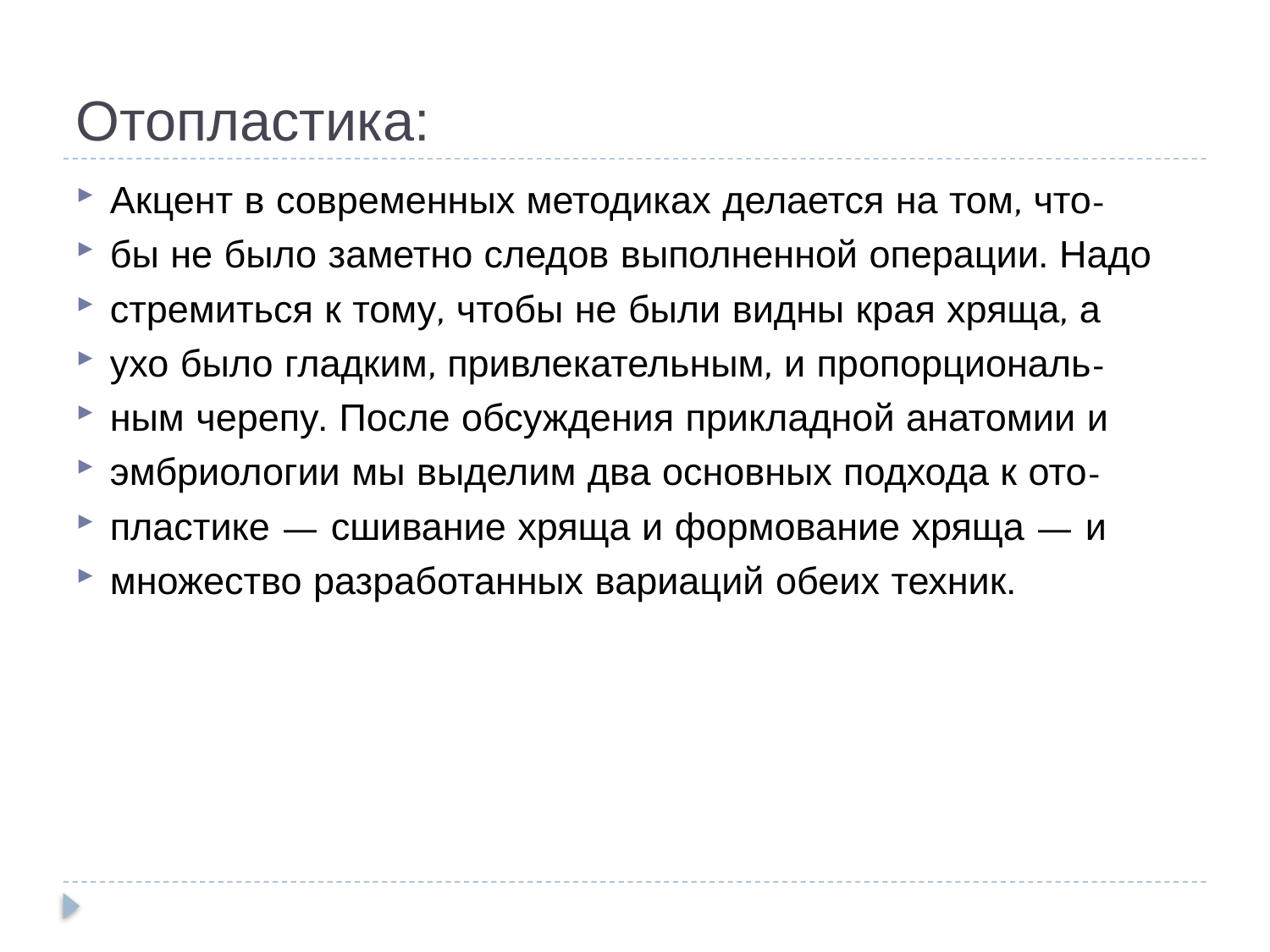

# Отопластика:
Акцент в современных методиках делается на том, что-
бы не было заметно следов выполненной операции. Надо
стремиться к тому, чтобы не были видны края хряща, а
ухо было гладким, привлекательным, и пропорциональ-
ным черепу. После обсуждения прикладной анатомии и
эмбриологии мы выделим два основных подхода к ото-
пластике — сшивание хряща и формование хряща — и
множество разработанных вариаций обеих техник.